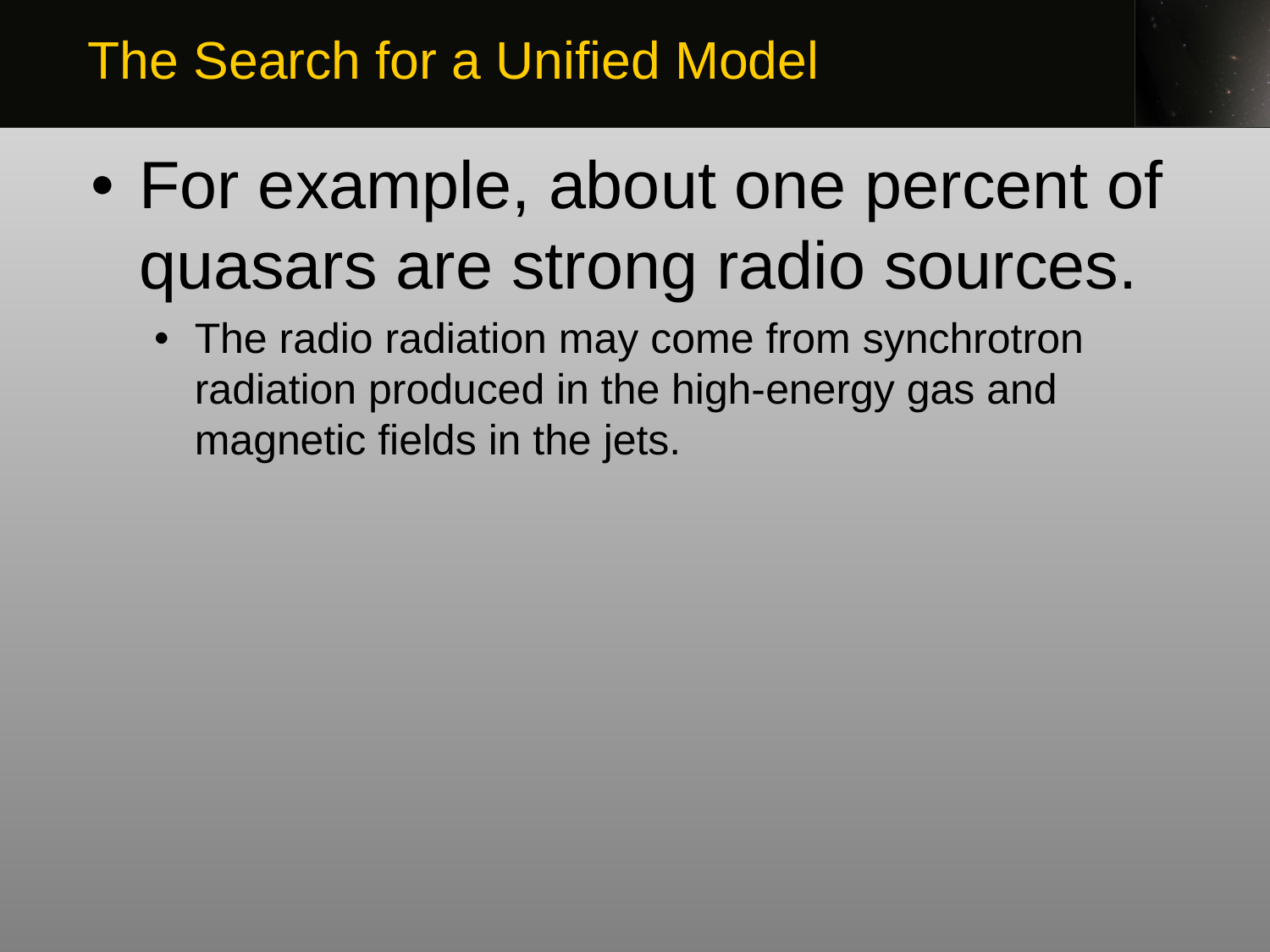

The Search for a Unified Model
For example, about one percent of quasars are strong radio sources.
The radio radiation may come from synchrotron radiation produced in the high-energy gas and magnetic fields in the jets.